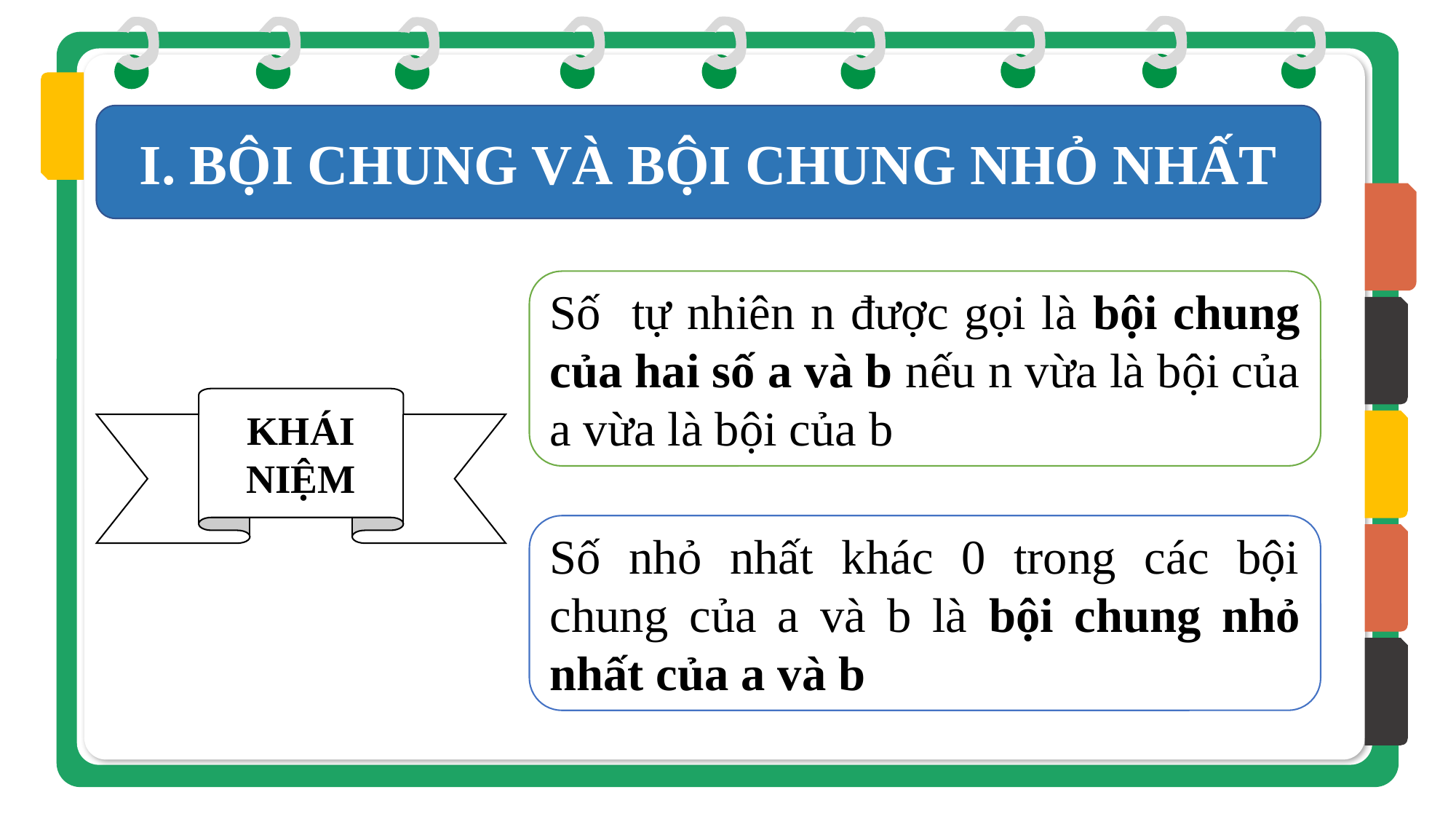

I. BỘI CHUNG VÀ BỘI CHUNG NHỎ NHẤT
Số  tự nhiên n được gọi là bội chung của hai số a và b nếu n vừa là bội của a vừa là bội của b
KHÁI NIỆM
Số nhỏ nhất khác 0 trong các bội chung của a và b là bội chung nhỏ nhất của a và b